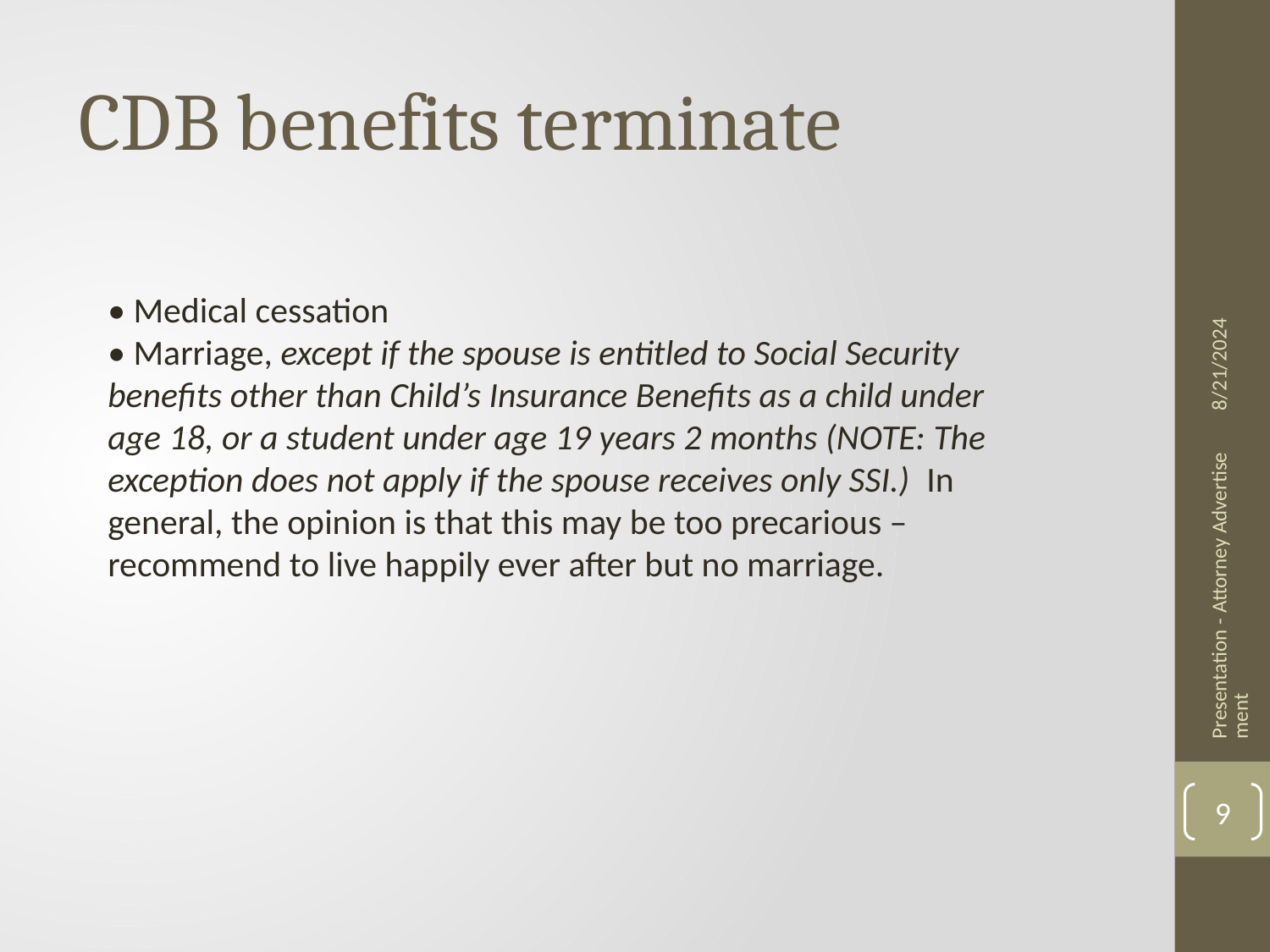

# CDB benefits terminate
8/21/2024
• Medical cessation
• Marriage, except if the spouse is entitled to Social Security benefits other than Child’s Insurance Benefits as a child under age 18, or a student under age 19 years 2 months (NOTE: The exception does not apply if the spouse receives only SSI.)  In general, the opinion is that this may be too precarious – recommend to live happily ever after but no marriage.

Presentation - Attorney Advertisement
9